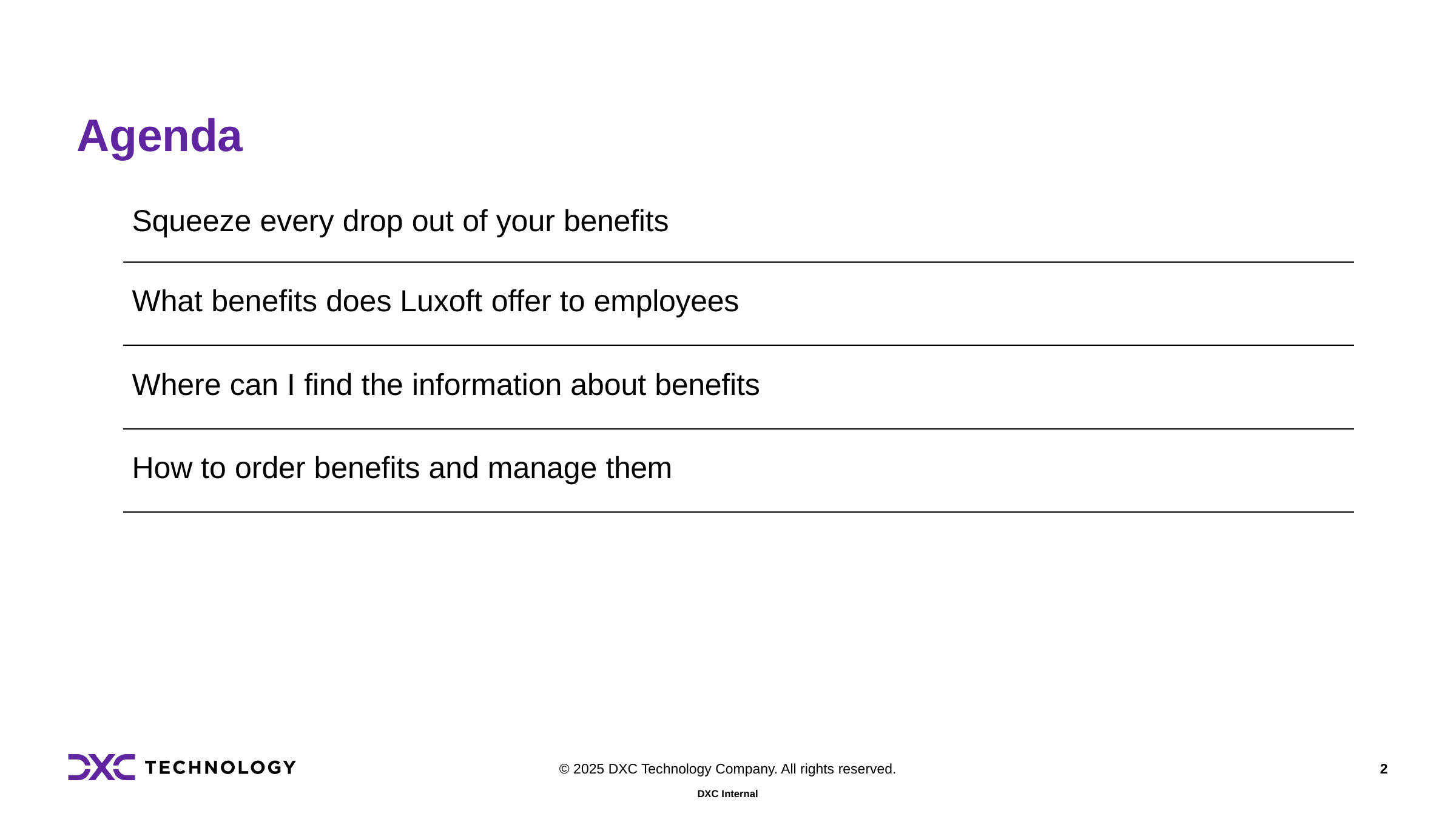

# Agenda
| Squeeze every drop out of your benefits |
| --- |
| What benefits does Luxoft offer to employees |
| Where can I find the information about benefits |
| How to order benefits and manage them |